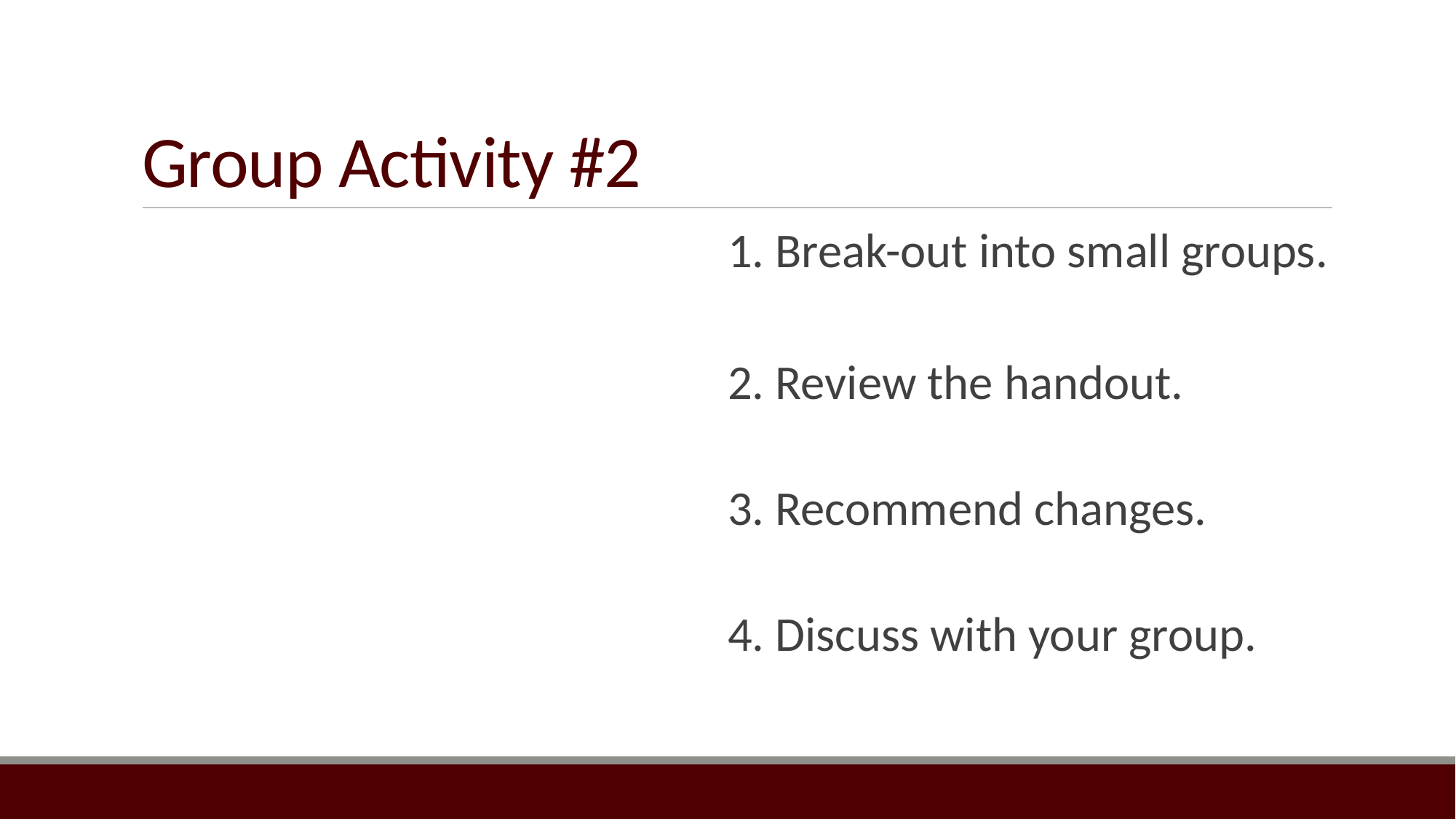

# Group Activity #2
1. Break-out into small groups.
2. Review the handout.
3. Recommend changes.
4. Discuss with your group.